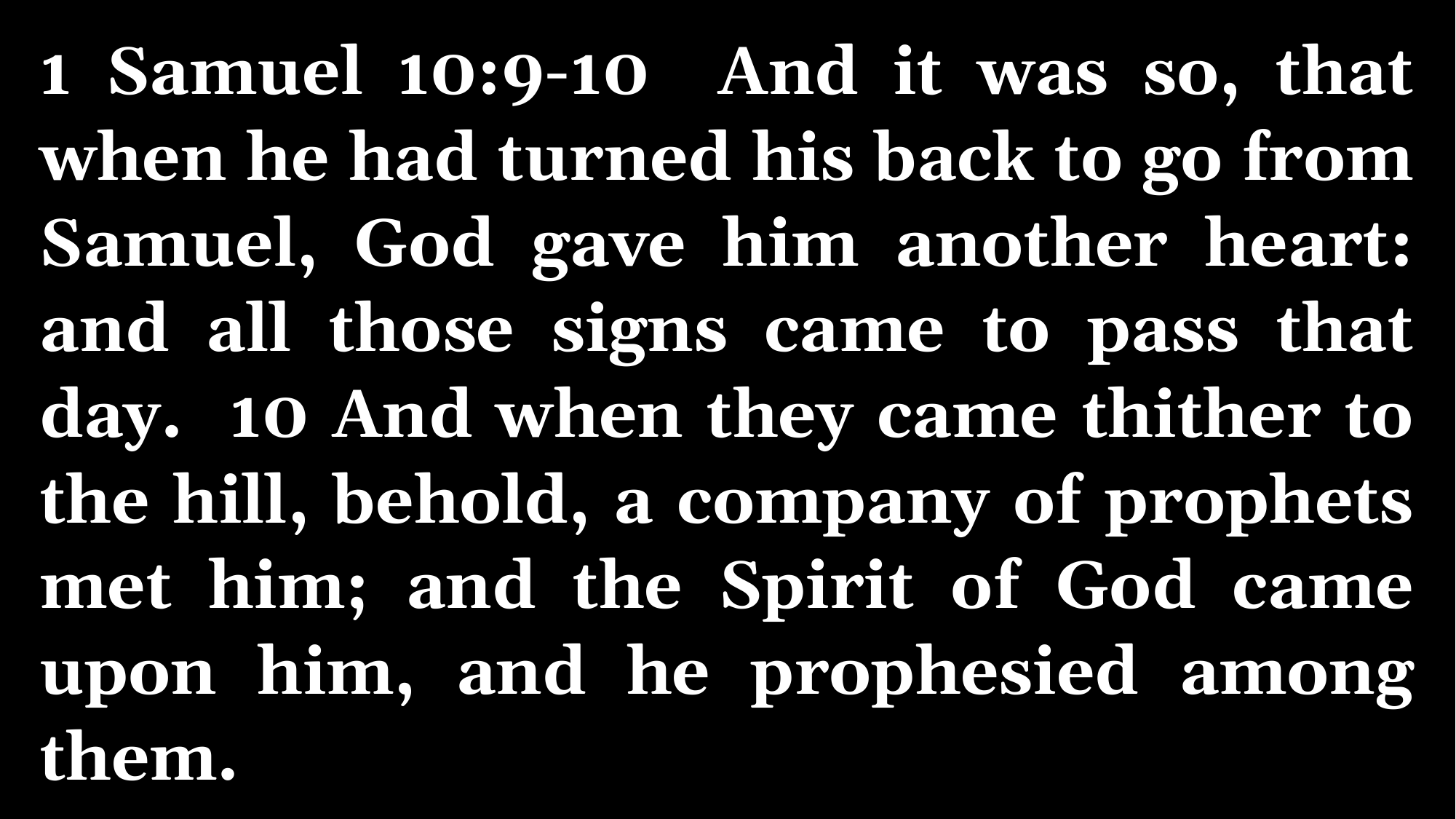

1 Samuel 10:9-10  And it was so, that when he had turned his back to go from Samuel, God gave him another heart: and all those signs came to pass that day.  10 And when they came thither to the hill, behold, a company of prophets met him; and the Spirit of God came upon him, and he prophesied among them.